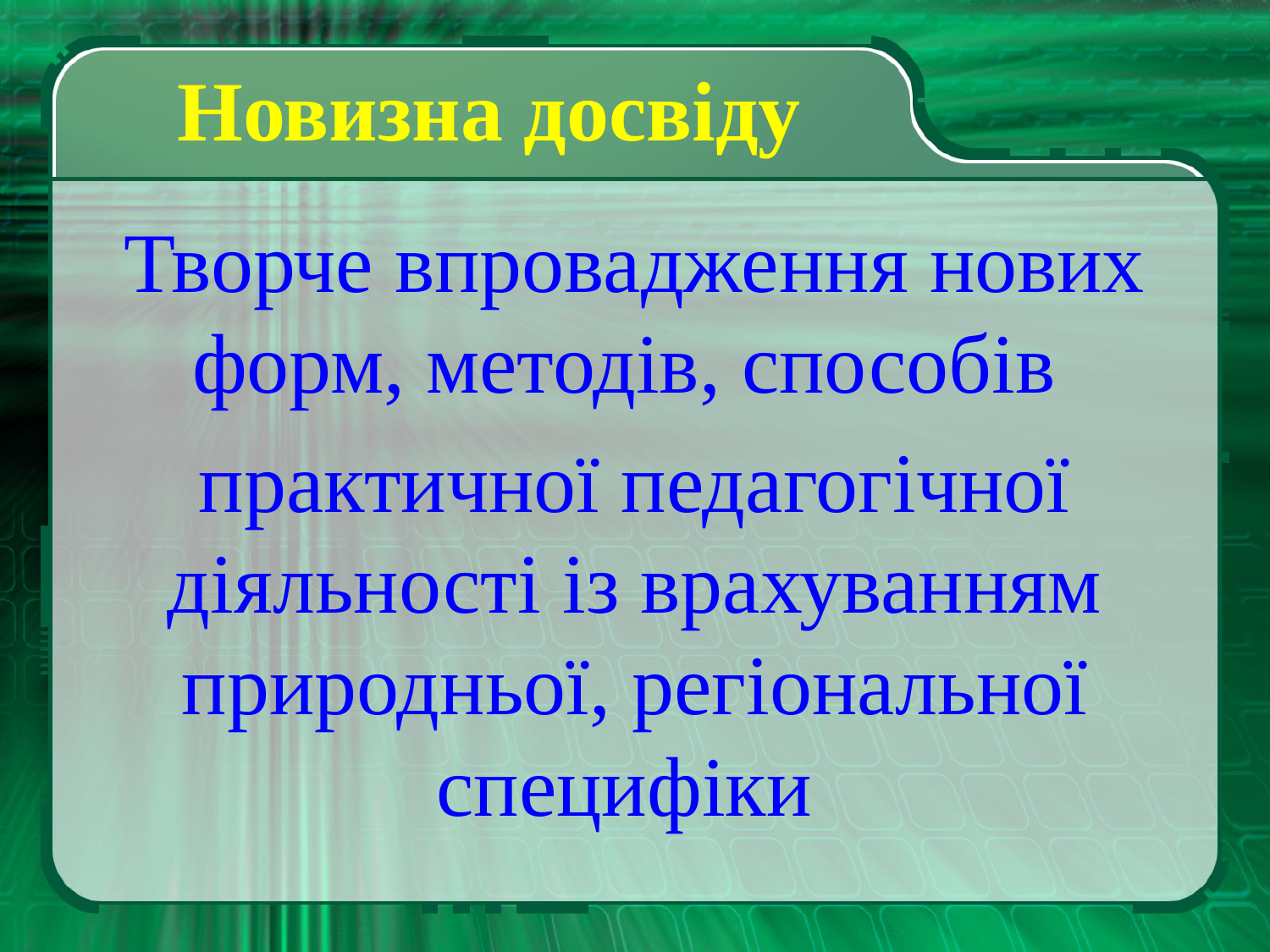

# Новизна досвіду
Творче впровадження нових форм, методів, способів
практичної педагогічної діяльності із врахуванням природньої, регіональної специфіки